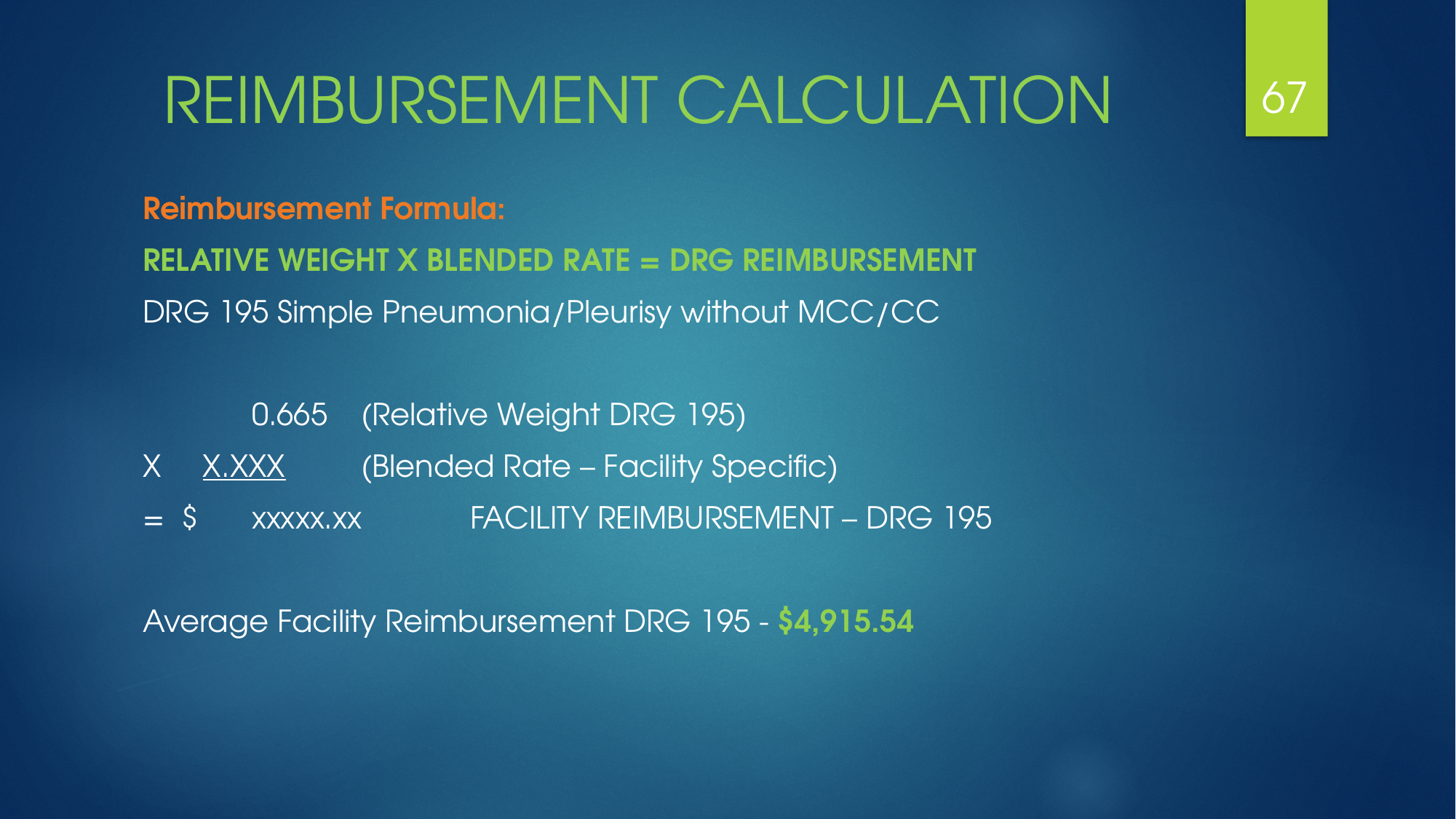

67
# REIMBURSEMENT CALCULATION
Reimbursement Formula:
RELATIVE WEIGHT X BLENDED RATE = DRG REIMBURSEMENT
DRG 195 Simple Pneumonia/Pleurisy without MCC/CC

	0.665	(Relative Weight DRG 195)
X     X.XXX	(Blended Rate – Facility Specific)
=  $	xxxxx.xx	FACILITY REIMBURSEMENT – DRG 195

Average Facility Reimbursement DRG 195 - $4,915.54